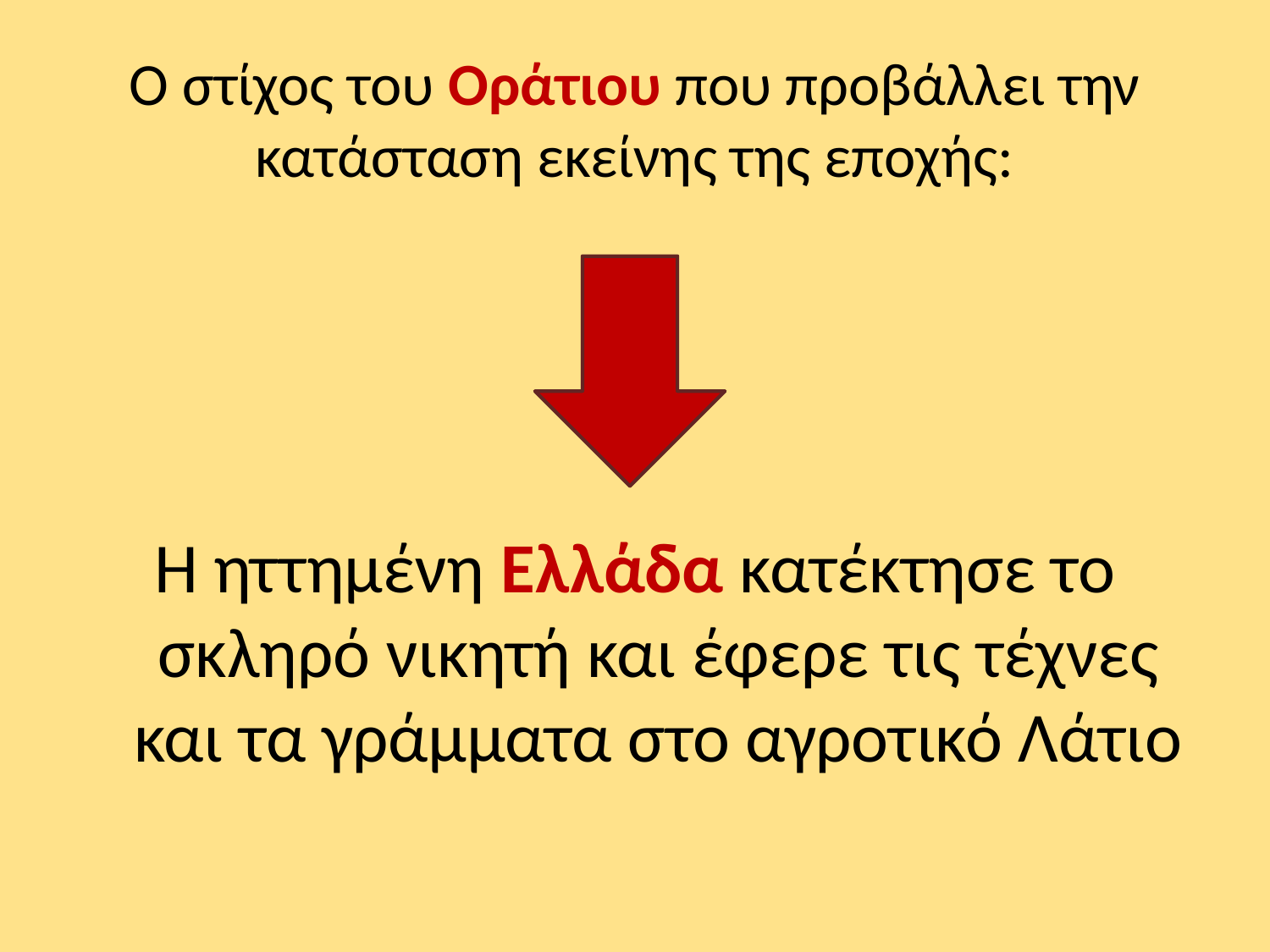

# Ο στίχος του Οράτιου που προβάλλει την κατάσταση εκείνης της εποχής:

Η ηττημένη Ελλάδα κατέκτησε το σκληρό νικητή και έφερε τις τέχνες και τα γράμματα στο αγροτικό Λάτιο